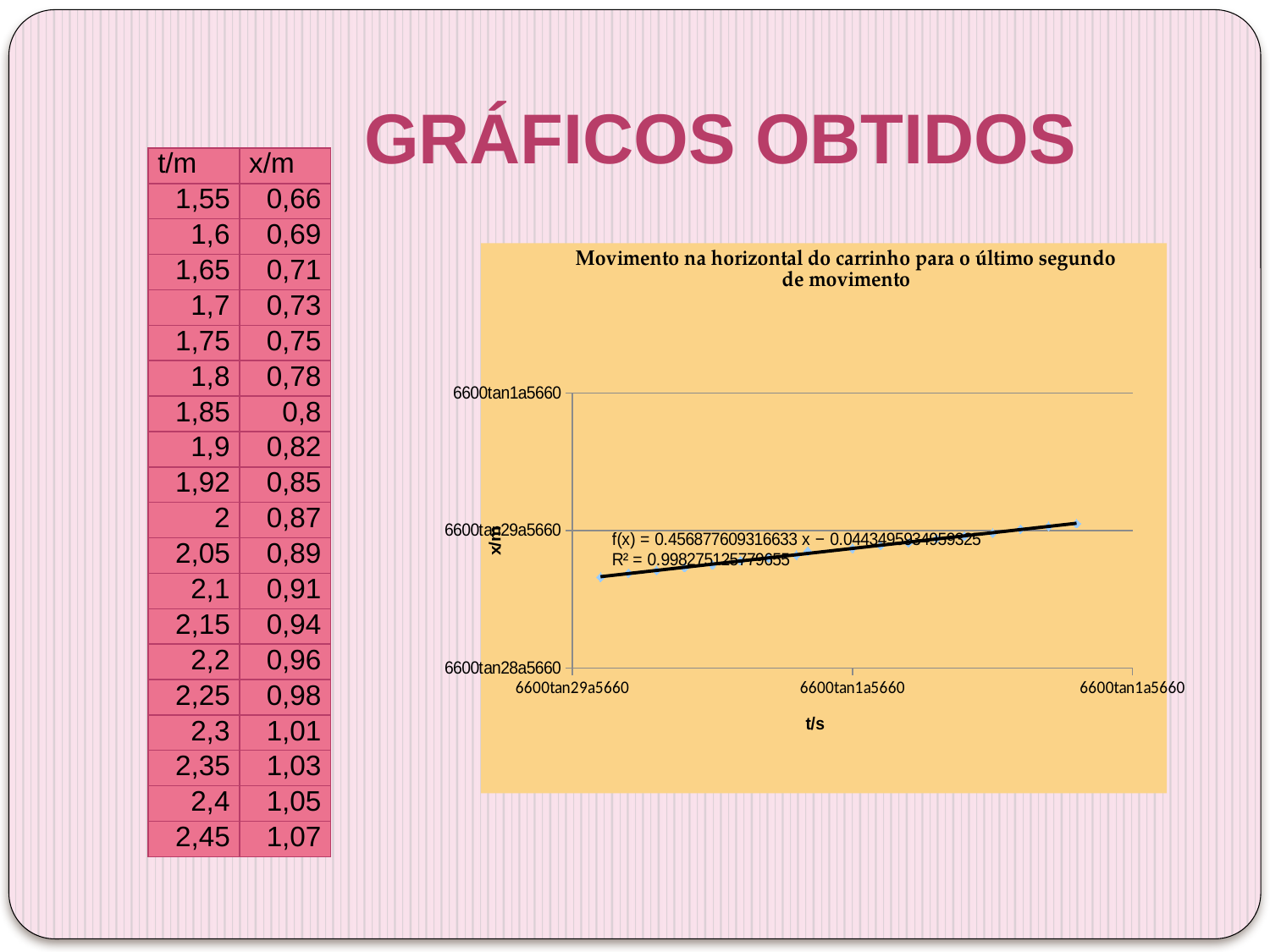

# Gráficos obtidos
| t/m | x/m |
| --- | --- |
| 1,55 | 0,66 |
| 1,6 | 0,69 |
| 1,65 | 0,71 |
| 1,7 | 0,73 |
| 1,75 | 0,75 |
| 1,8 | 0,78 |
| 1,85 | 0,8 |
| 1,9 | 0,82 |
| 1,92 | 0,85 |
| 2 | 0,87 |
| 2,05 | 0,89 |
| 2,1 | 0,91 |
| 2,15 | 0,94 |
| 2,2 | 0,96 |
| 2,25 | 0,98 |
| 2,3 | 1,01 |
| 2,35 | 1,03 |
| 2,4 | 1,05 |
| 2,45 | 1,07 |

### Chart: Movimento na horizontal do carrinho para o último segundo de movimento

| Category | x/m |
|---|---|